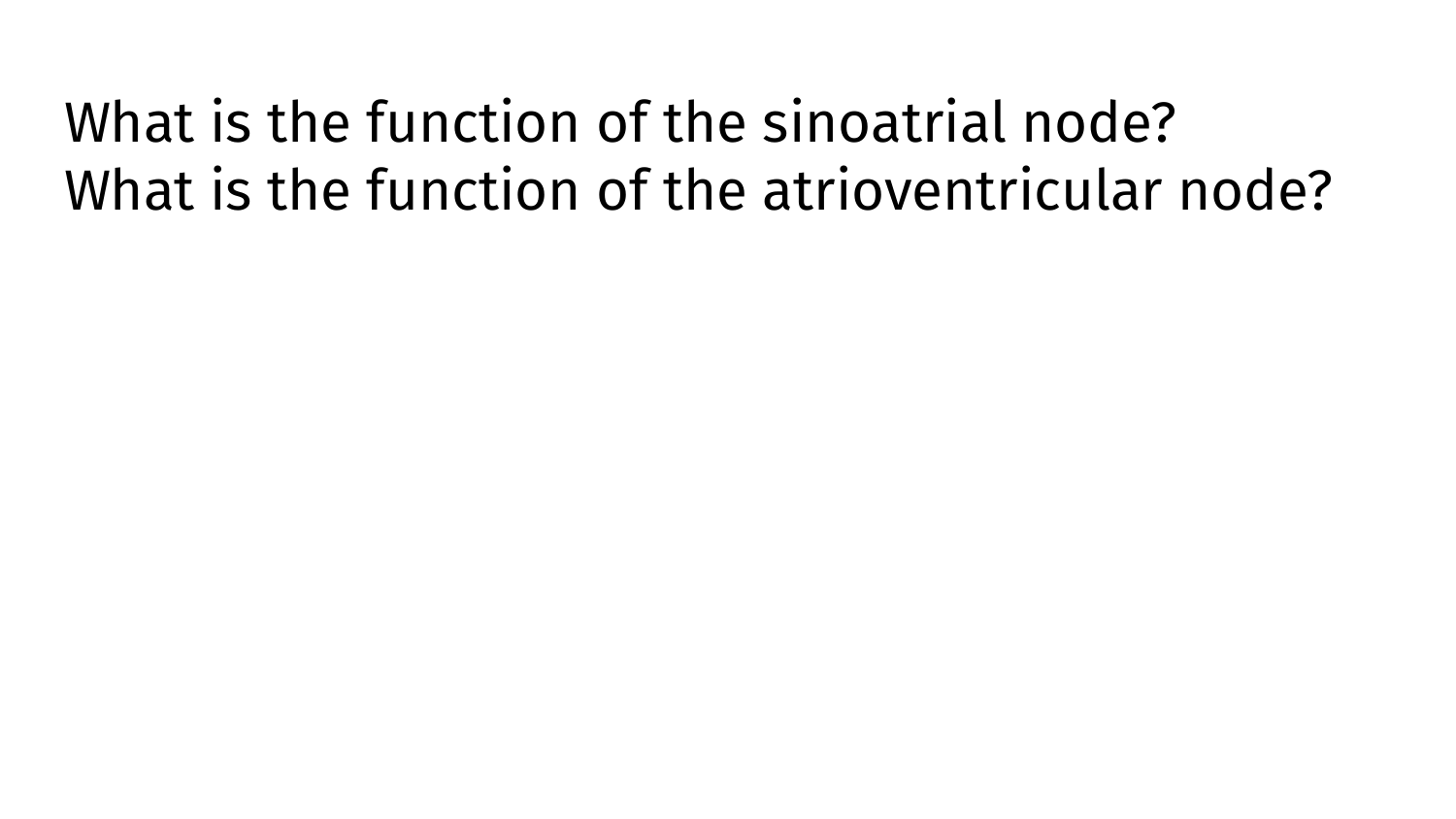

# What is the function of the sinoatrial node?
What is the function of the atrioventricular node?